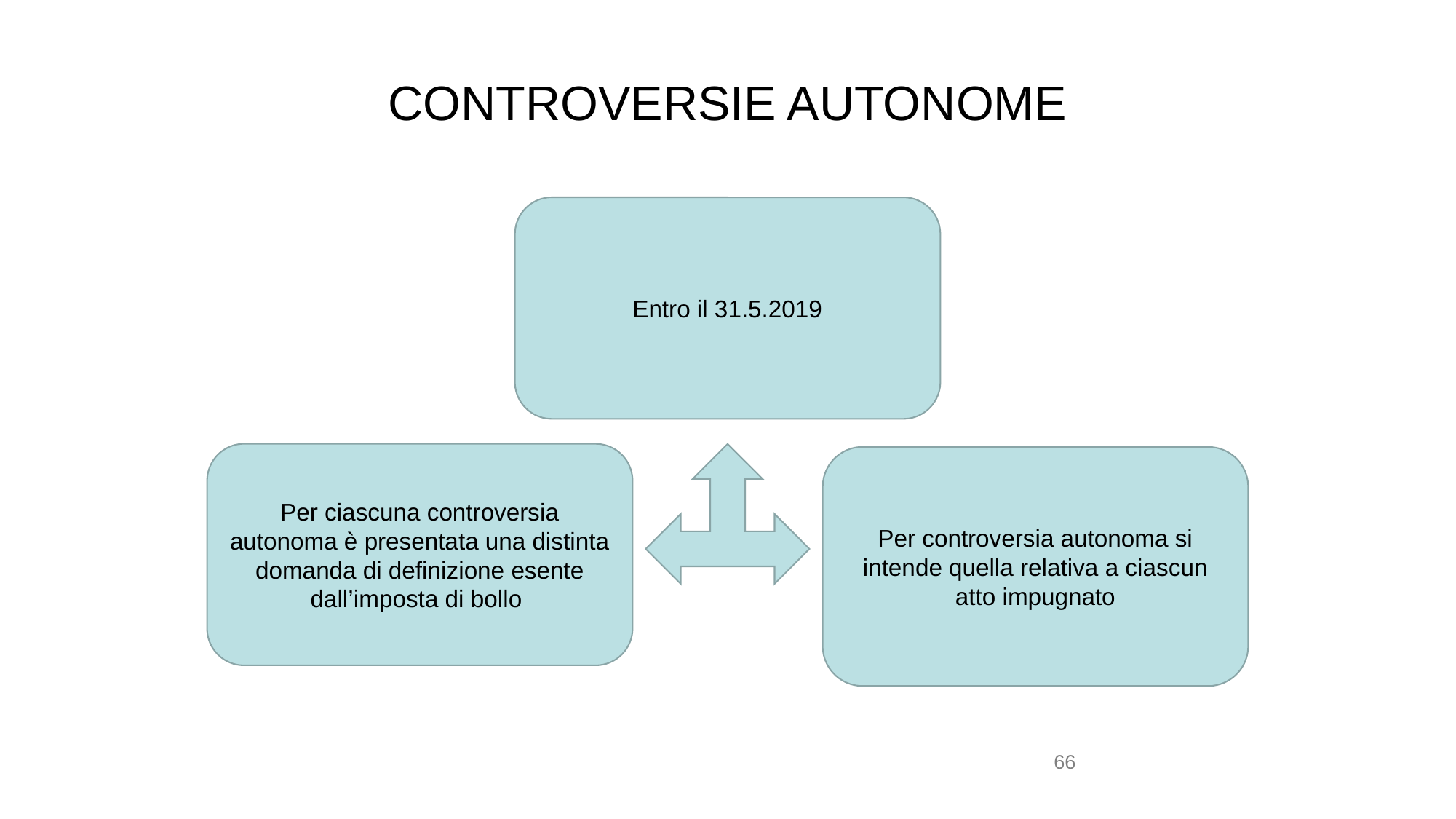

# CONTROVERSIE AUTONOME

Entro il 31.5.2019
Per ciascuna controversia autonoma è presentata una distinta domanda di definizione esente dall’imposta di bollo

Per controversia autonoma si intende quella relativa a ciascun atto impugnato
66